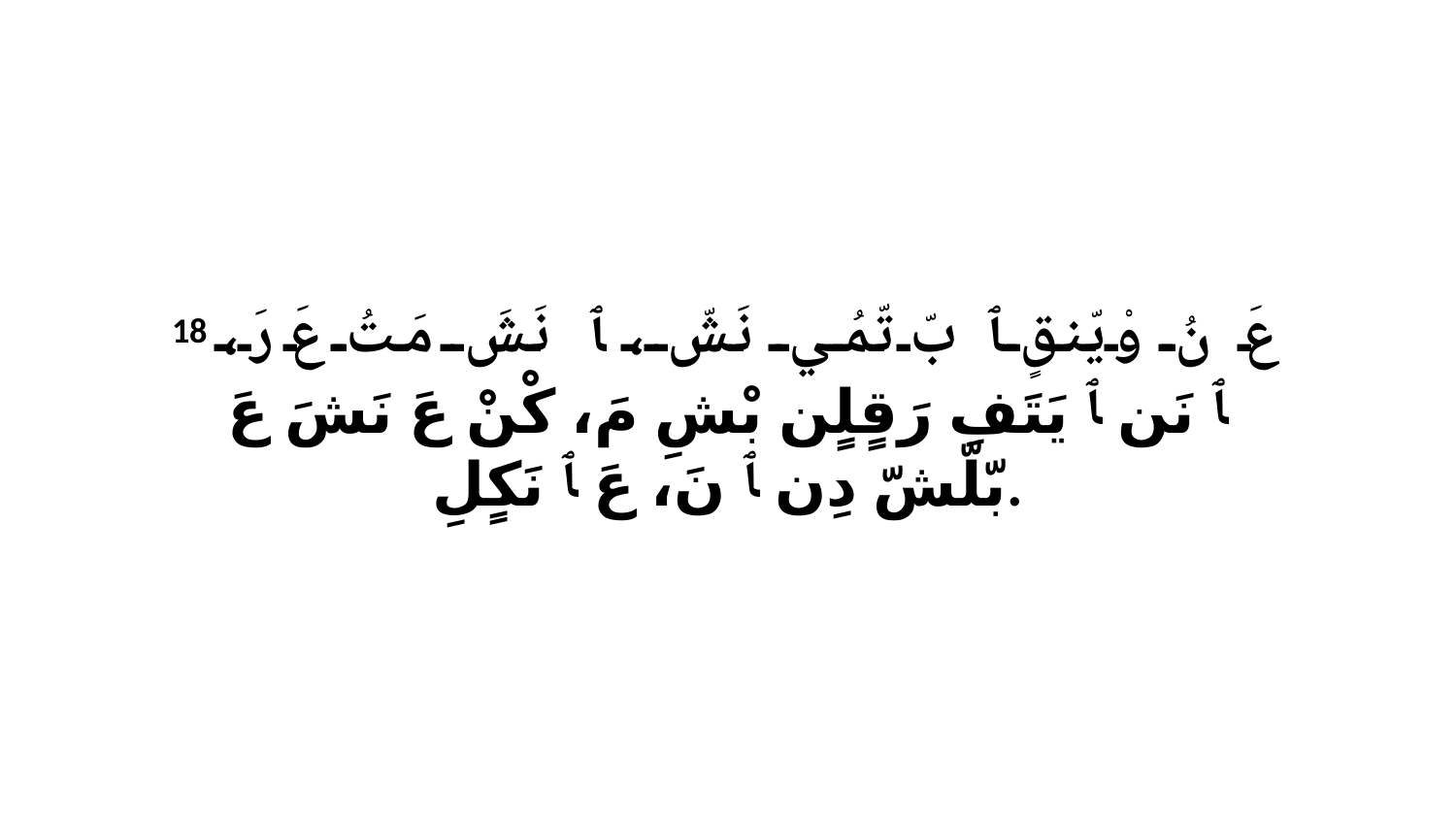

18 عَ نُ وْيّنقٍ ﭑ بّ تّمُي نَشّ، ﭑ نَشَ مَتُ عَ رَ، ﭑ نَن ﭑ يَتَفِ رَقٍلٍن بْشِ مَ، كْنْ عَ نَشَ عَ بّلّشّ دِن ﭑ نَ، عَ ﭑ نَكٍلِ.